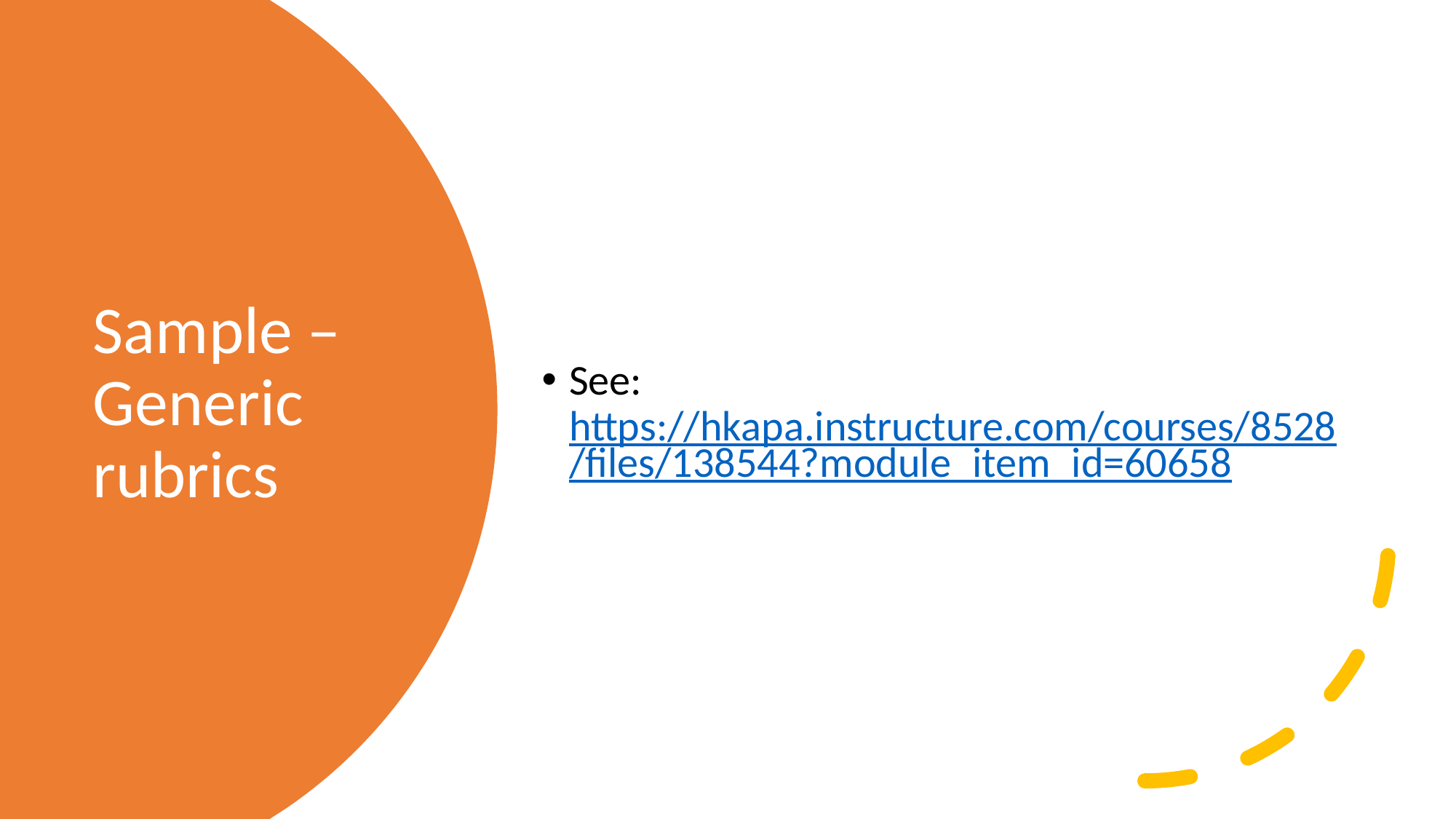

See: https://hkapa.instructure.com/courses/8528/files/138544?module_item_id=60658
# Sample – Generic rubrics